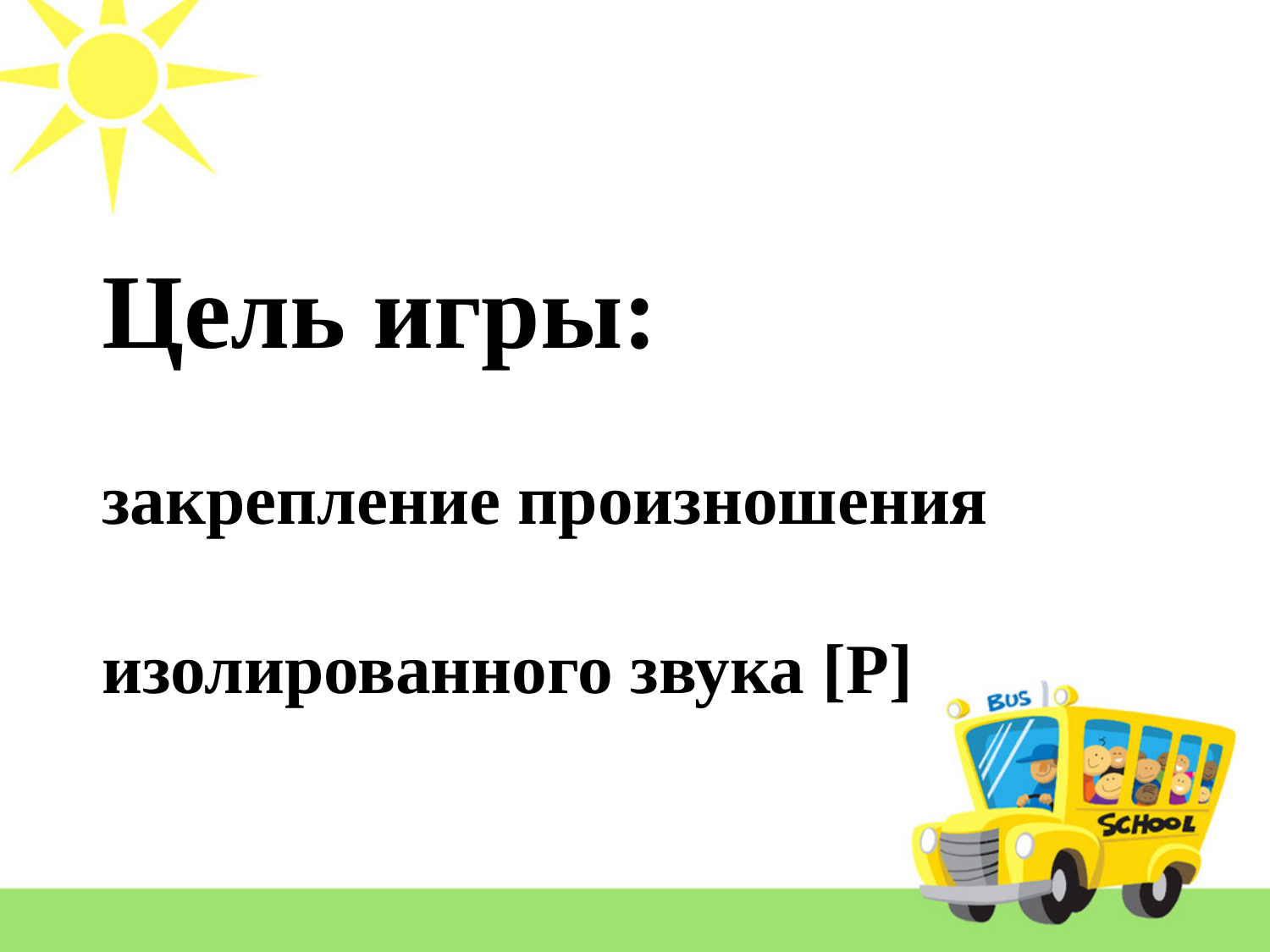

Цель игры:
закрепление произношения изолированного звука [Р]